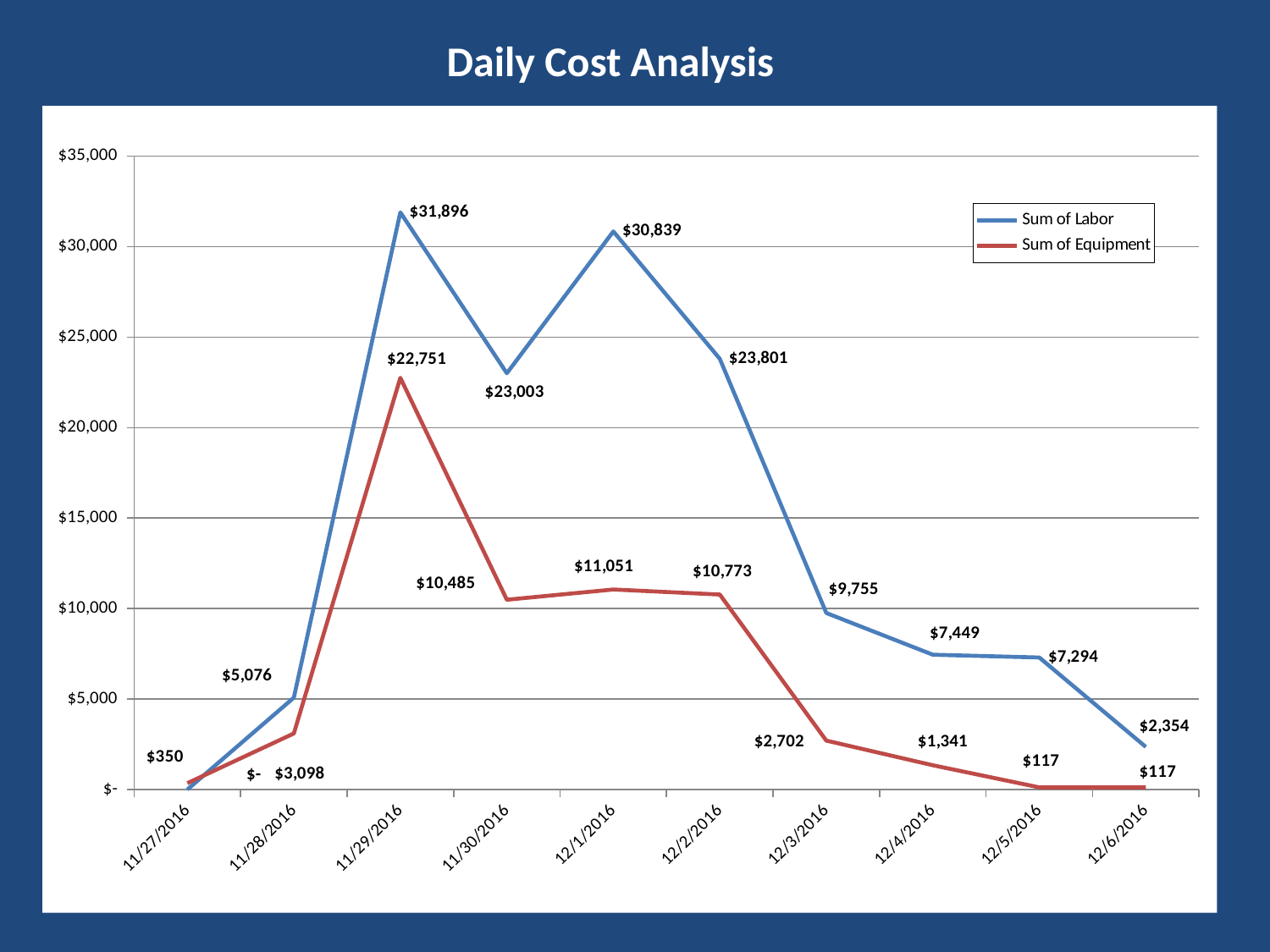

Daily Cost Analysis

### Chart

| Category | Sum of Labor | Sum of Equipment |
|---|---|---|
| 11/27/2016 | 0.0 | 350.0 |
| 11/28/2016 | 5076.0 | 3098.0 |
| 11/29/2016 | 31896.0 | 22751.0 |
| 11/30/2016 | 23003.0 | 10485.0 |
| 12/1/2016 | 30839.0 | 11051.0 |
| 12/2/2016 | 23801.0 | 10773.0 |
| 12/3/2016 | 9755.0 | 2702.0 |
| 12/4/2016 | 7449.0 | 1341.0 |
| 12/5/2016 | 7294.0 | 117.0 |
| 12/6/2016 | 2354.0 | 117.0 |